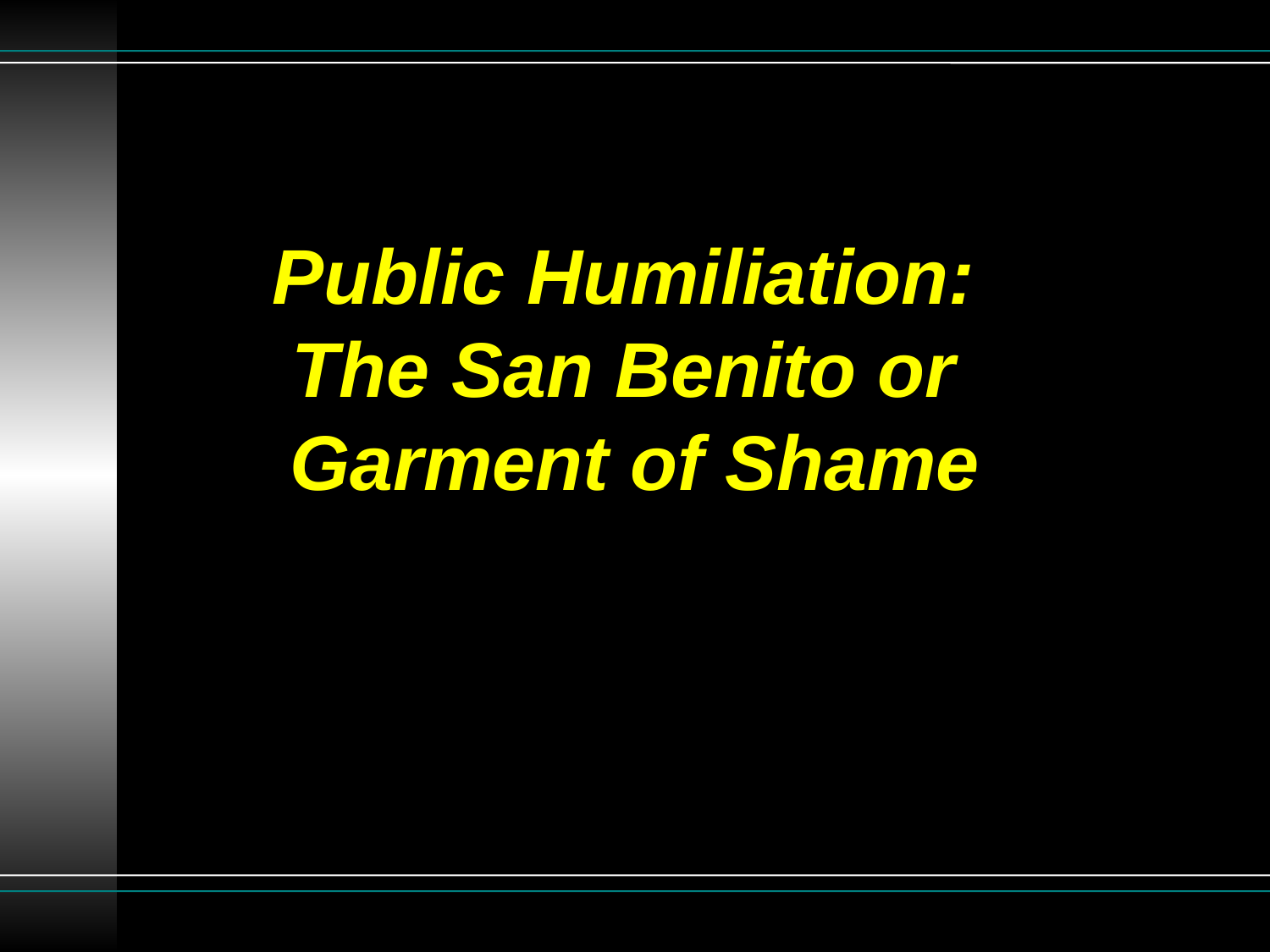

# Public Humiliation: The San Benito or Garment of Shame